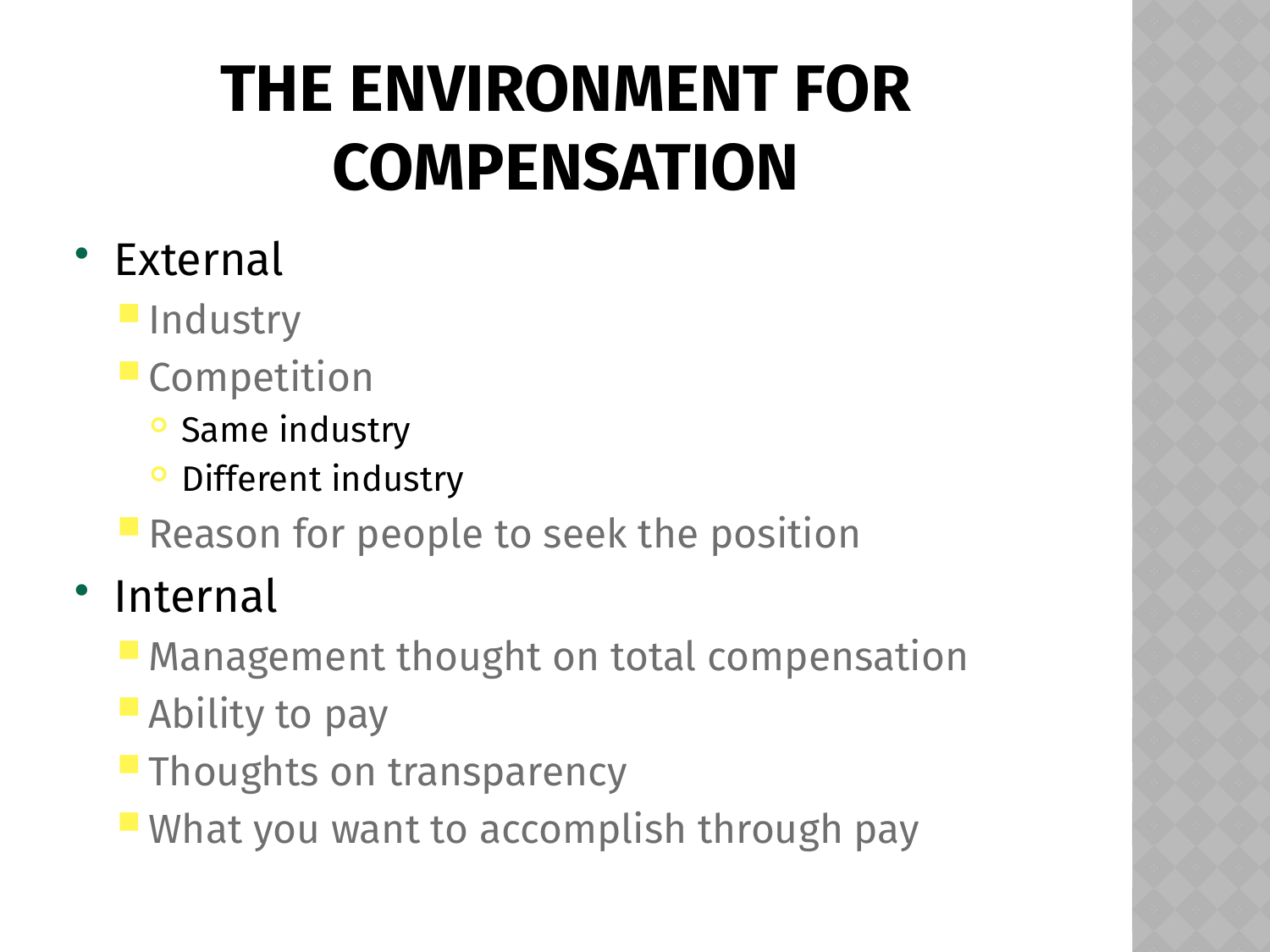

# The environment for compensation
External
Industry
Competition
Same industry
Different industry
Reason for people to seek the position
Internal
Management thought on total compensation
Ability to pay
Thoughts on transparency
What you want to accomplish through pay